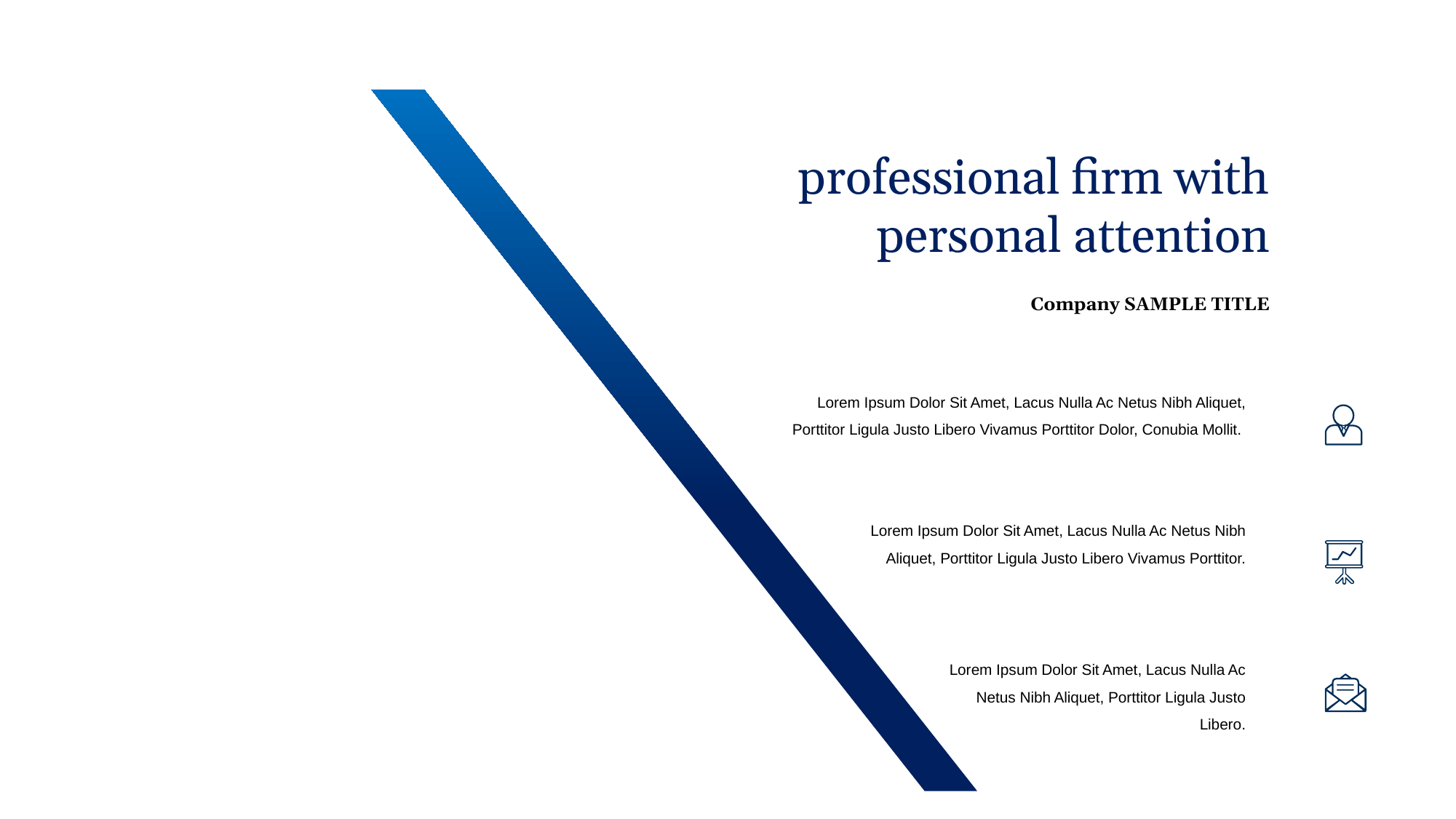

professional firm with personal attention
Company SAMPLE TITLE
Lorem Ipsum Dolor Sit Amet, Lacus Nulla Ac Netus Nibh Aliquet, Porttitor Ligula Justo Libero Vivamus Porttitor Dolor, Conubia Mollit.

Lorem Ipsum Dolor Sit Amet, Lacus Nulla Ac Netus Nibh Aliquet, Porttitor Ligula Justo Libero Vivamus Porttitor.

Lorem Ipsum Dolor Sit Amet, Lacus Nulla Ac Netus Nibh Aliquet, Porttitor Ligula Justo Libero.